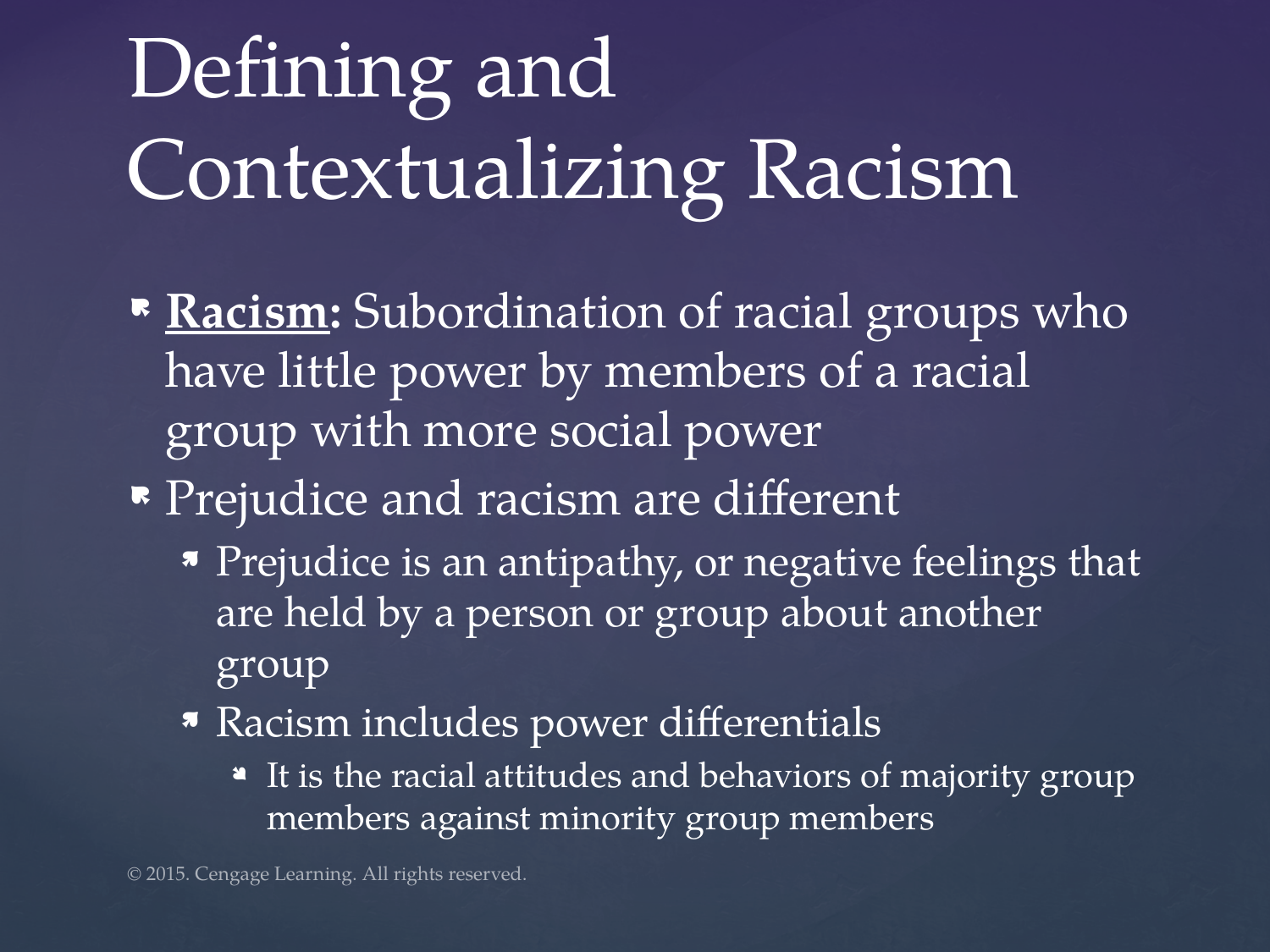

# Defining and Contextualizing Racism
Racism: Subordination of racial groups who have little power by members of a racial group with more social power
Prejudice and racism are different
Prejudice is an antipathy, or negative feelings that are held by a person or group about another group
Racism includes power differentials
It is the racial attitudes and behaviors of majority group members against minority group members
© 2015. Cengage Learning. All rights reserved.